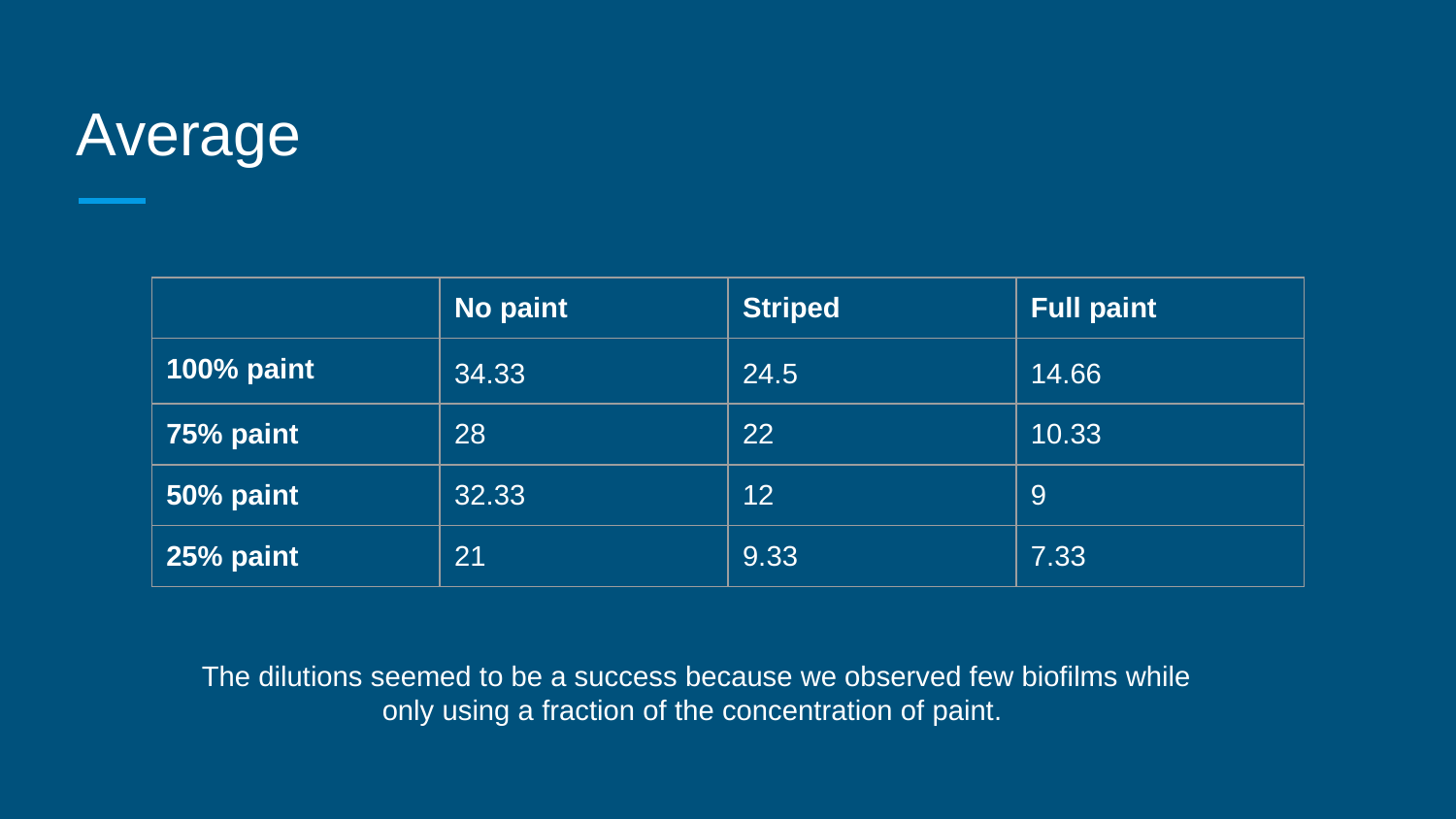

# Average

|  | No paint | Striped | Full paint |
| --- | --- | --- | --- |
| 100% paint | 34.33 | 24.5 | 14.66 |
| 75% paint | 28 | 22 | 10.33 |
| 50% paint | 32.33 | 12 | 9 |
| 25% paint | 21 | 9.33 | 7.33 |
The dilutions seemed to be a success because we observed few biofilms while only using a fraction of the concentration of paint.